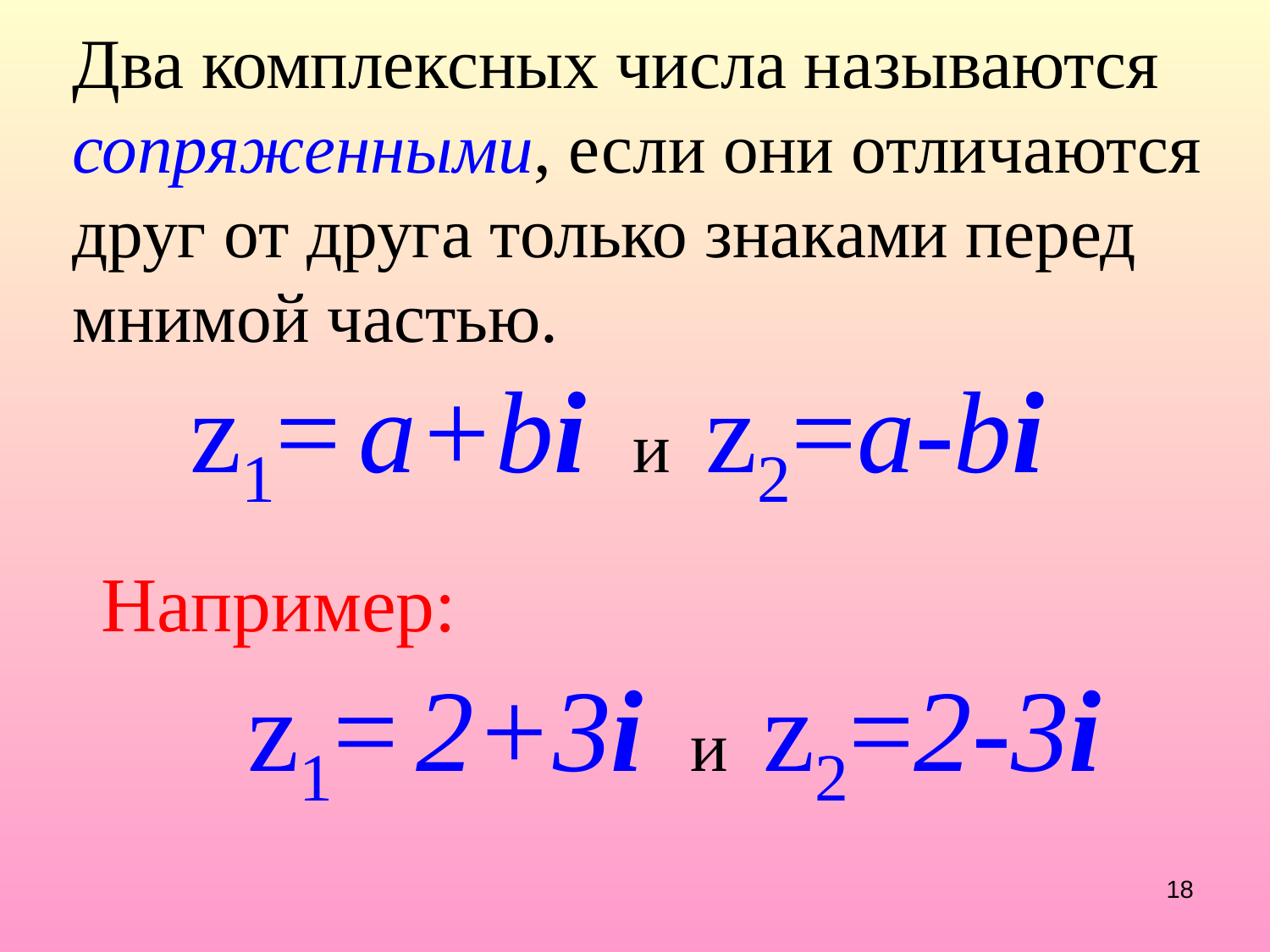

# Два комплексных числа называются сопряженными, если они отличаются друг от друга только знаками перед мнимой частью. z1= a+bi  и  z2=a-bi Например: z1= 2+3i  и  z2=2-3i
18